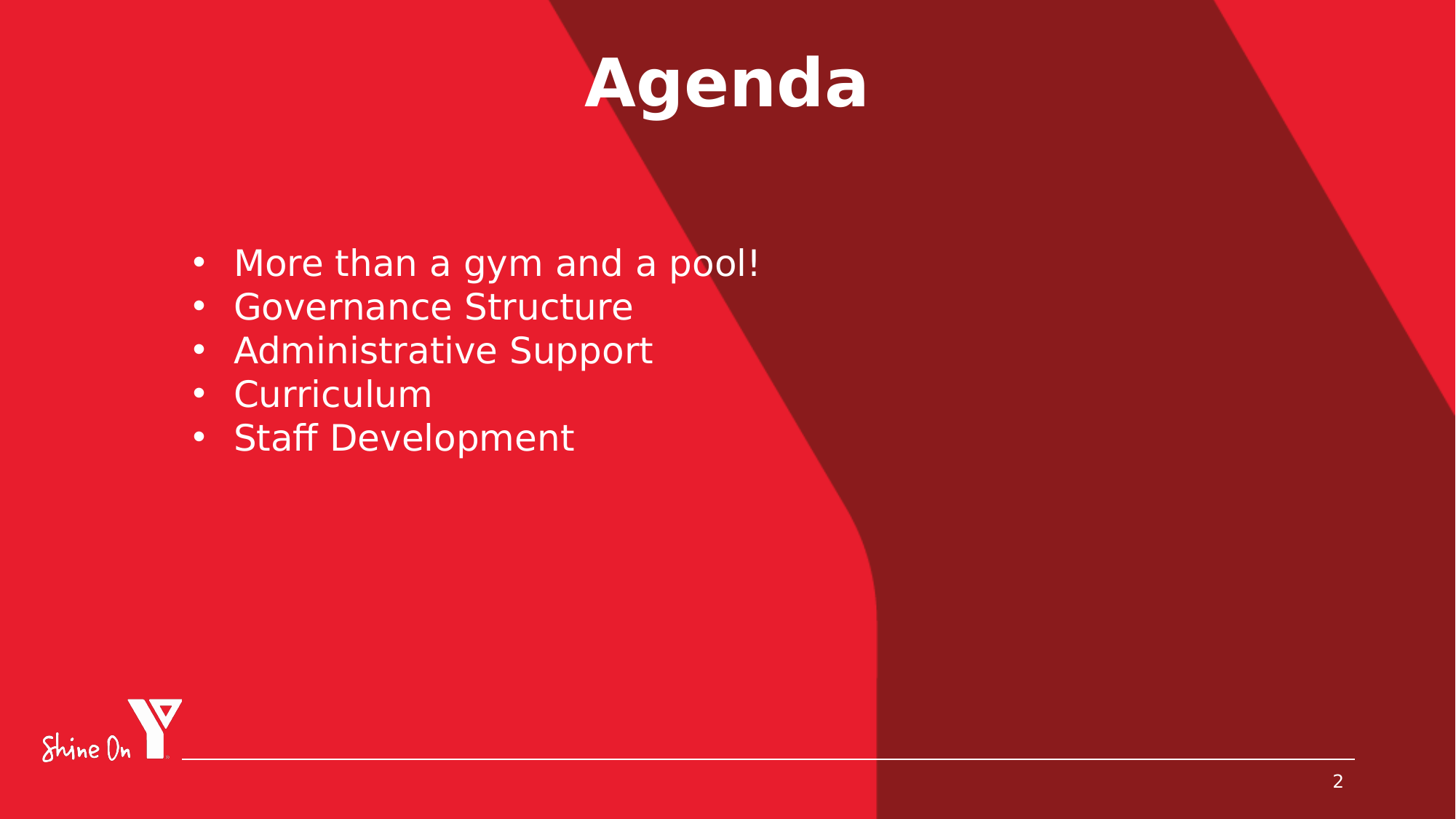

# Agenda
More than a gym and a pool!
Governance Structure
Administrative Support
Curriculum
Staff Development

2